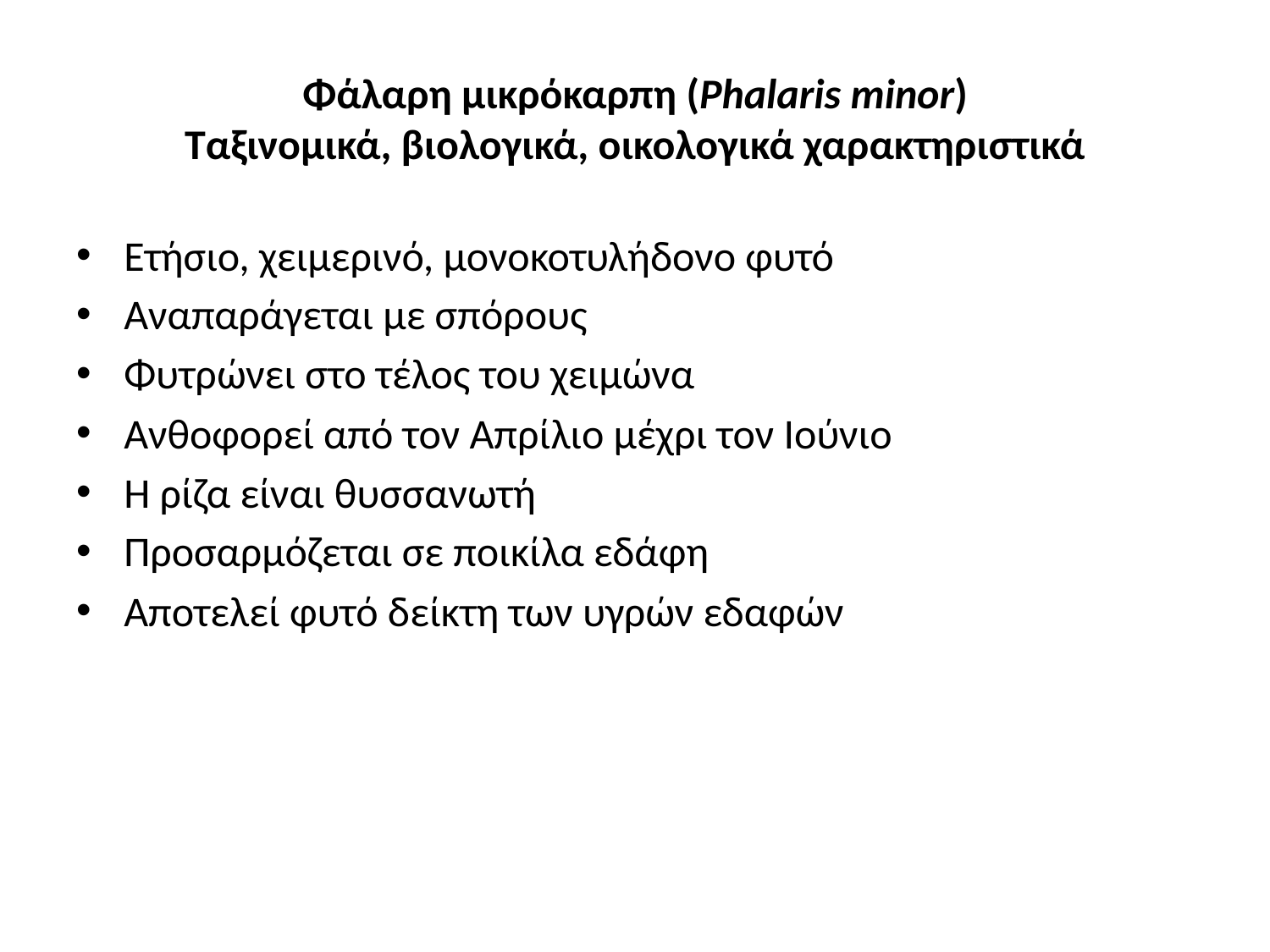

# Φάλαρη μικρόκαρπη (Phalaris minor) Ταξινομικά, βιολογικά, οικολογικά χαρακτηριστικά
Ετήσιο, χειμερινό, μονοκοτυλήδονο φυτό
Αναπαράγεται με σπόρους
Φυτρώνει στο τέλος του χειμώνα
Ανθοφορεί από τον Απρίλιο μέχρι τον Ιούνιο
Η ρίζα είναι θυσσανωτή
Προσαρμόζεται σε ποικίλα εδάφη
Αποτελεί φυτό δείκτη των υγρών εδαφών